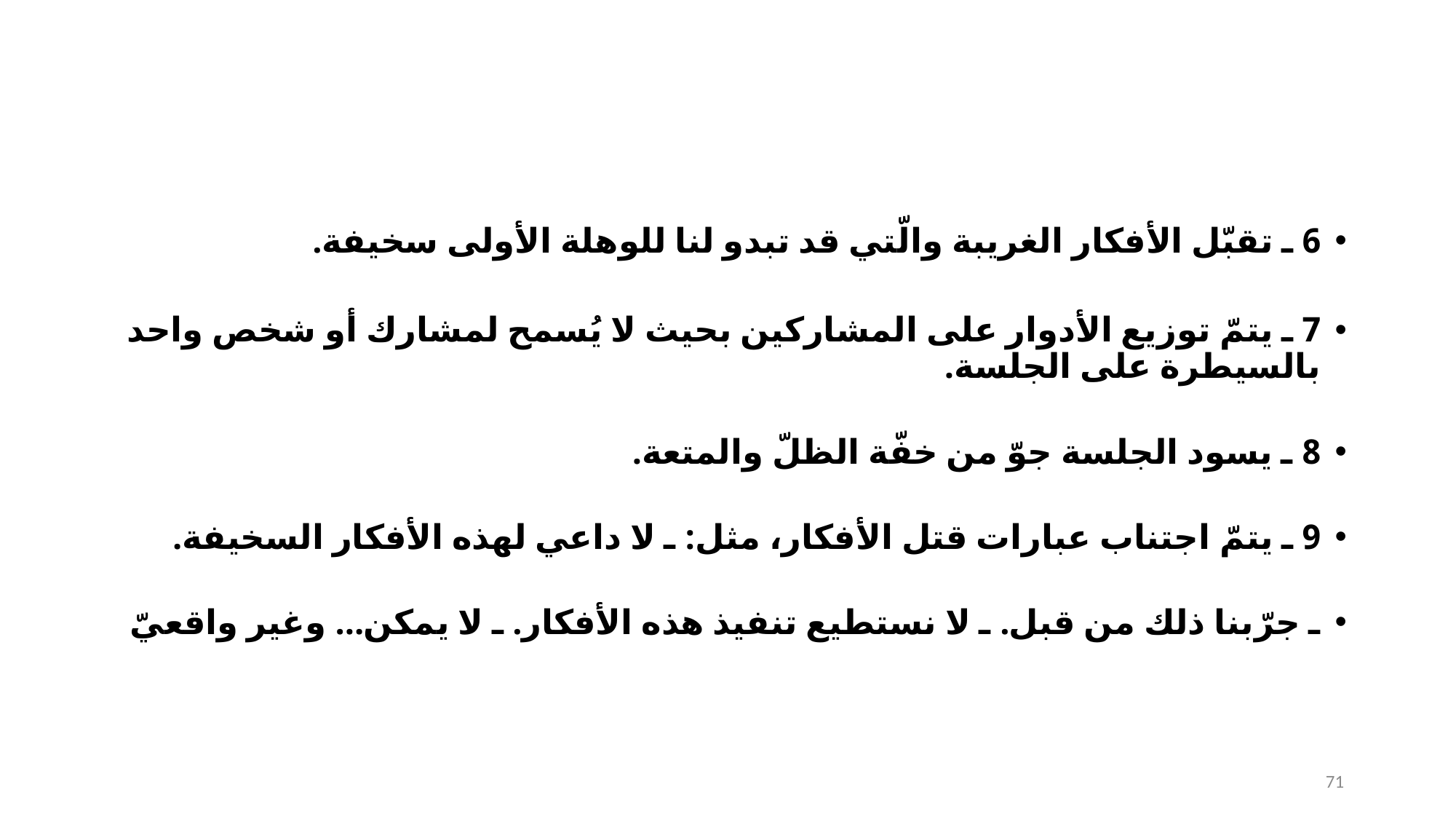

#
6 ـ تقبّل الأفكار الغريبة والّتي قد تبدو لنا للوهلة الأولى سخيفة.
7 ـ يتمّ توزيع الأدوار على المشاركين بحيث لا يُسمح لمشارك أو شخص واحد بالسيطرة على الجلسة.
8 ـ يسود الجلسة جوّ من خفّة الظلّ والمتعة.
9 ـ يتمّ اجتناب عبارات قتل الأفكار، مثل: ـ لا داعي لهذه الأفكار السخيفة.
ـ جرّبنا ذلك من قبل. ـ لا نستطيع تنفيذ هذه الأفكار. ـ لا يمكن... وغير واقعيّ

71